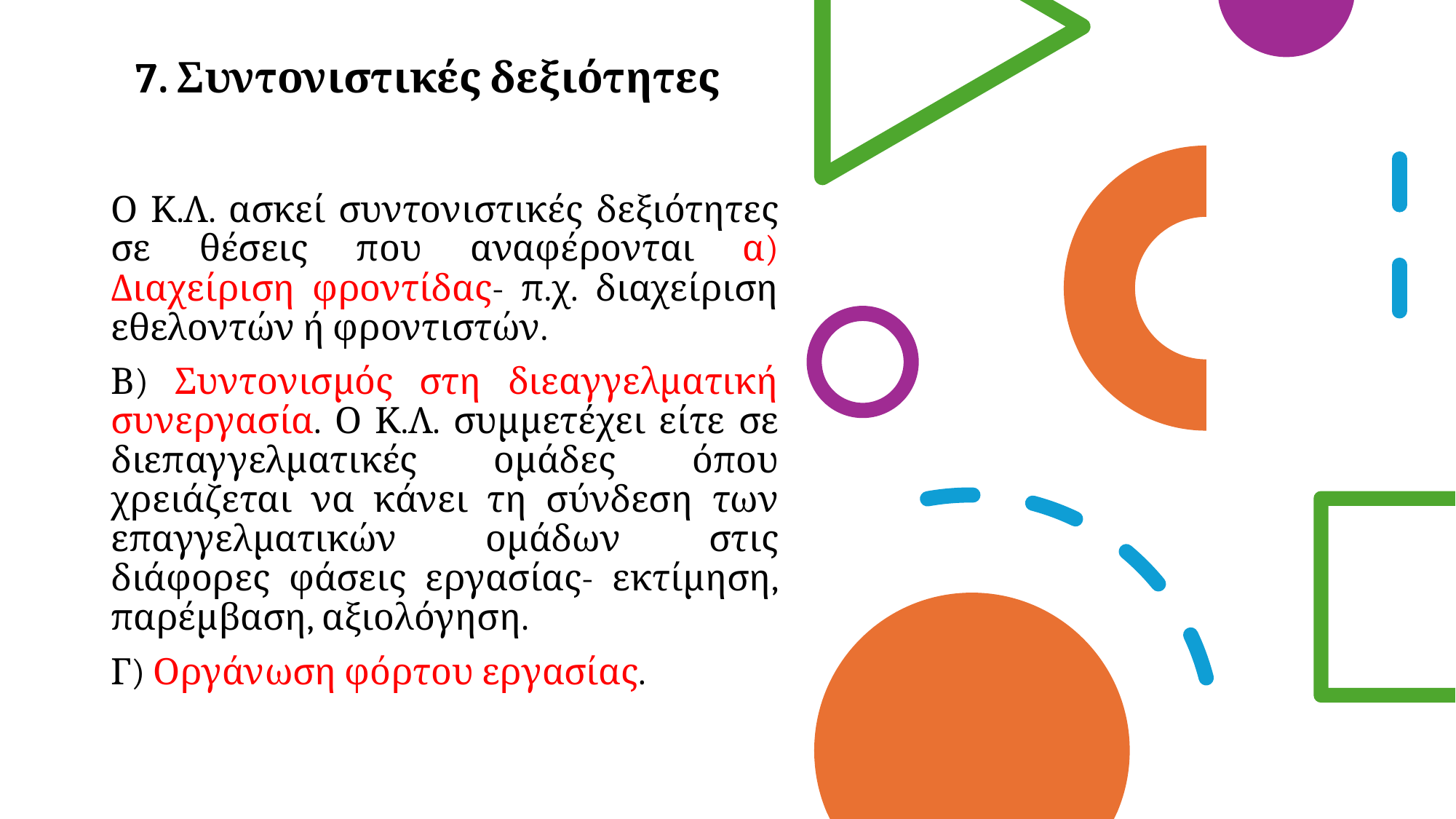

# 7. Συντονιστικές δεξιότητες

Ο Κ.Λ. ασκεί συντονιστικές δεξιότητες σε θέσεις που αναφέρονται α) Διαχείριση φροντίδας- π.χ. διαχείριση εθελοντών ή φροντιστών.
Β) Συντονισμός στη διεαγγελματική συνεργασία. Ο Κ.Λ. συμμετέχει είτε σε διεπαγγελματικές ομάδες όπου χρειάζεται να κάνει τη σύνδεση των επαγγελματικών ομάδων στις διάφορες φάσεις εργασίας- εκτίμηση, παρέμβαση, αξιολόγηση.
Γ) Οργάνωση φόρτου εργασίας.